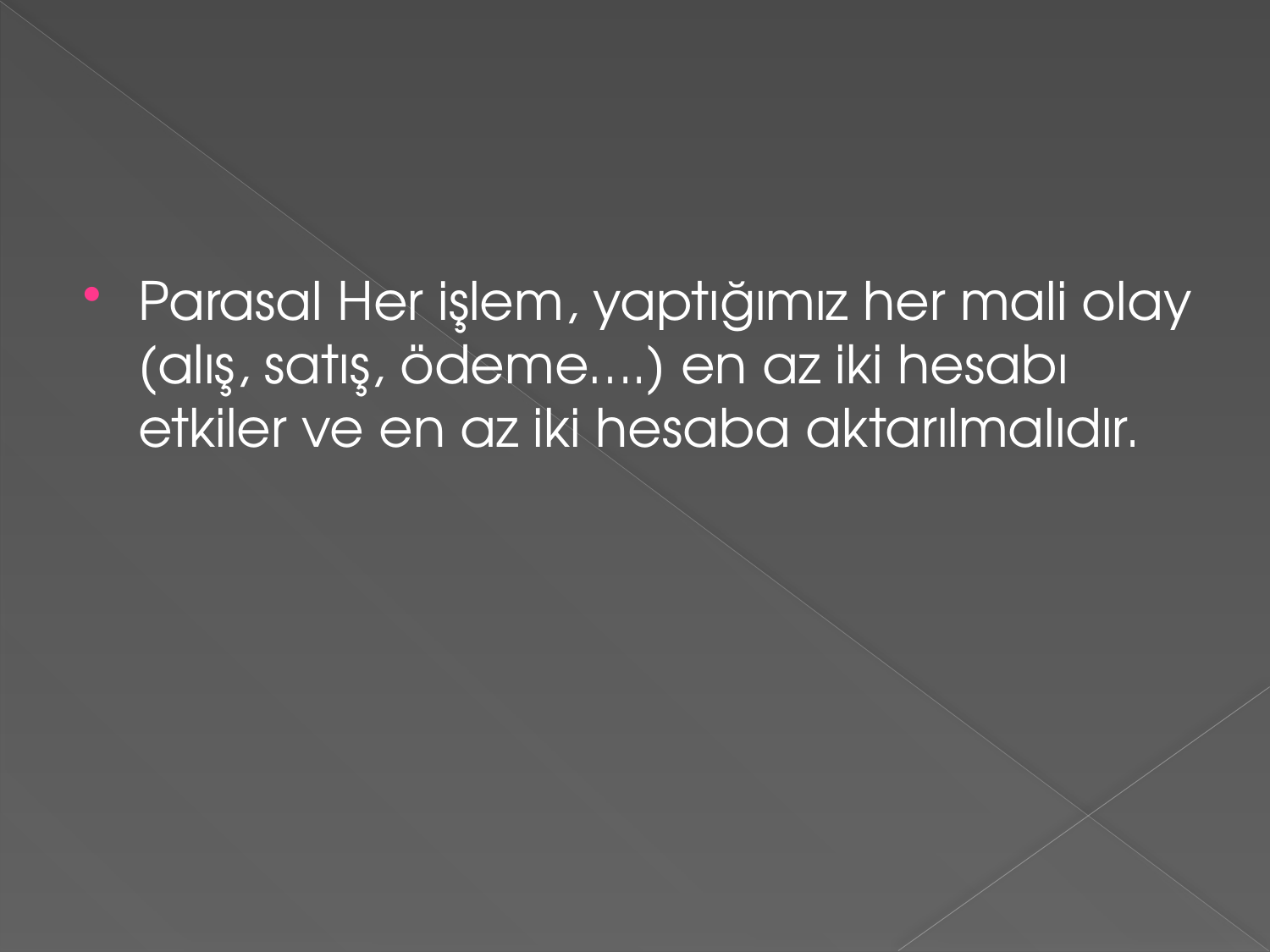

#
Parasal Her işlem, yaptığımız her mali olay (alış, satış, ödeme….) en az iki hesabı etkiler ve en az iki hesaba aktarılmalıdır.